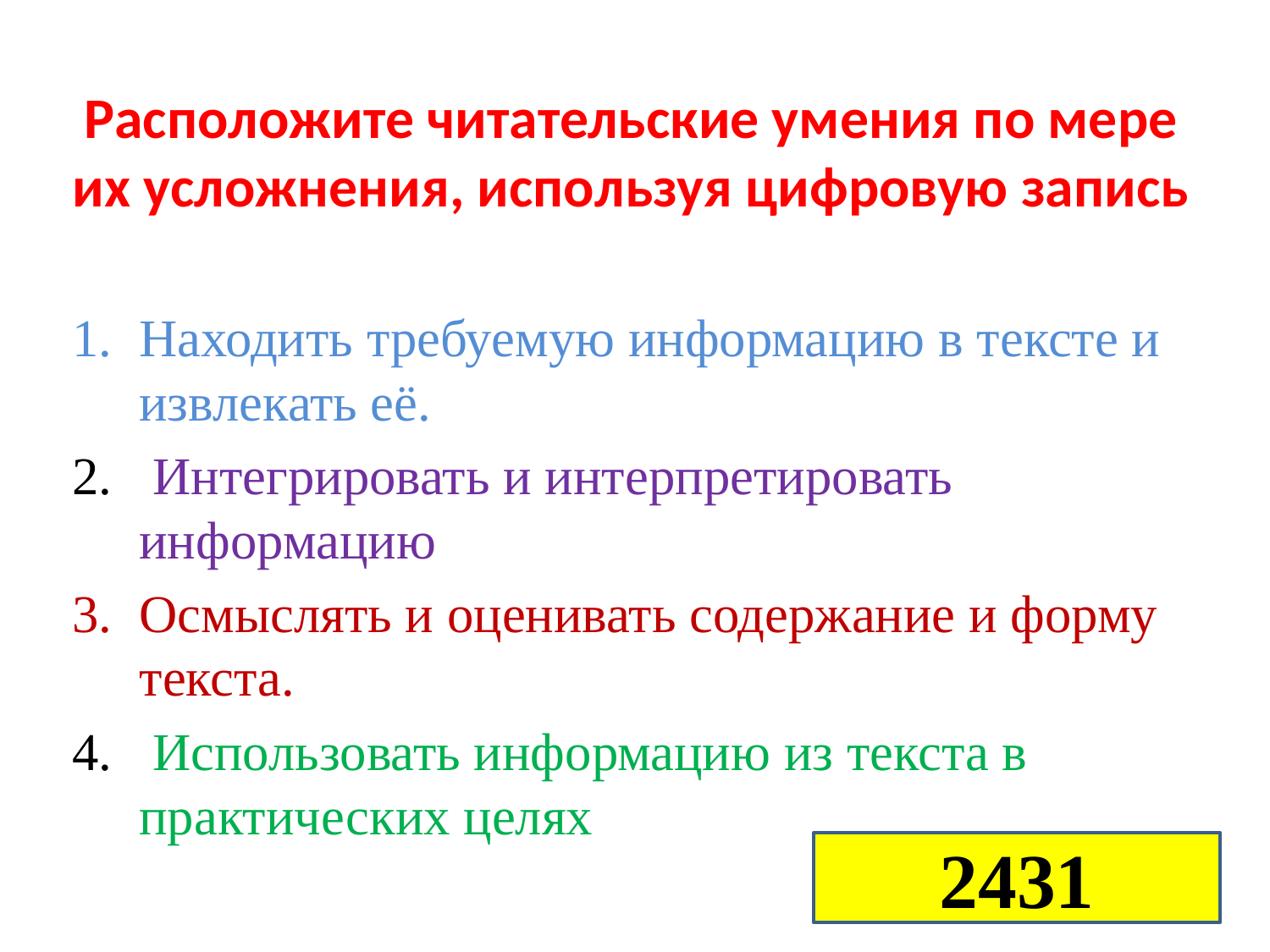

# Расположите читательские умения по мере их усложнения, используя цифровую запись
Находить требуемую информацию в тексте и извлекать её.
 Интегрировать и интерпретировать информацию
Осмыслять и оценивать содержание и форму текста.
 Использовать информацию из текста в практических целях
2431